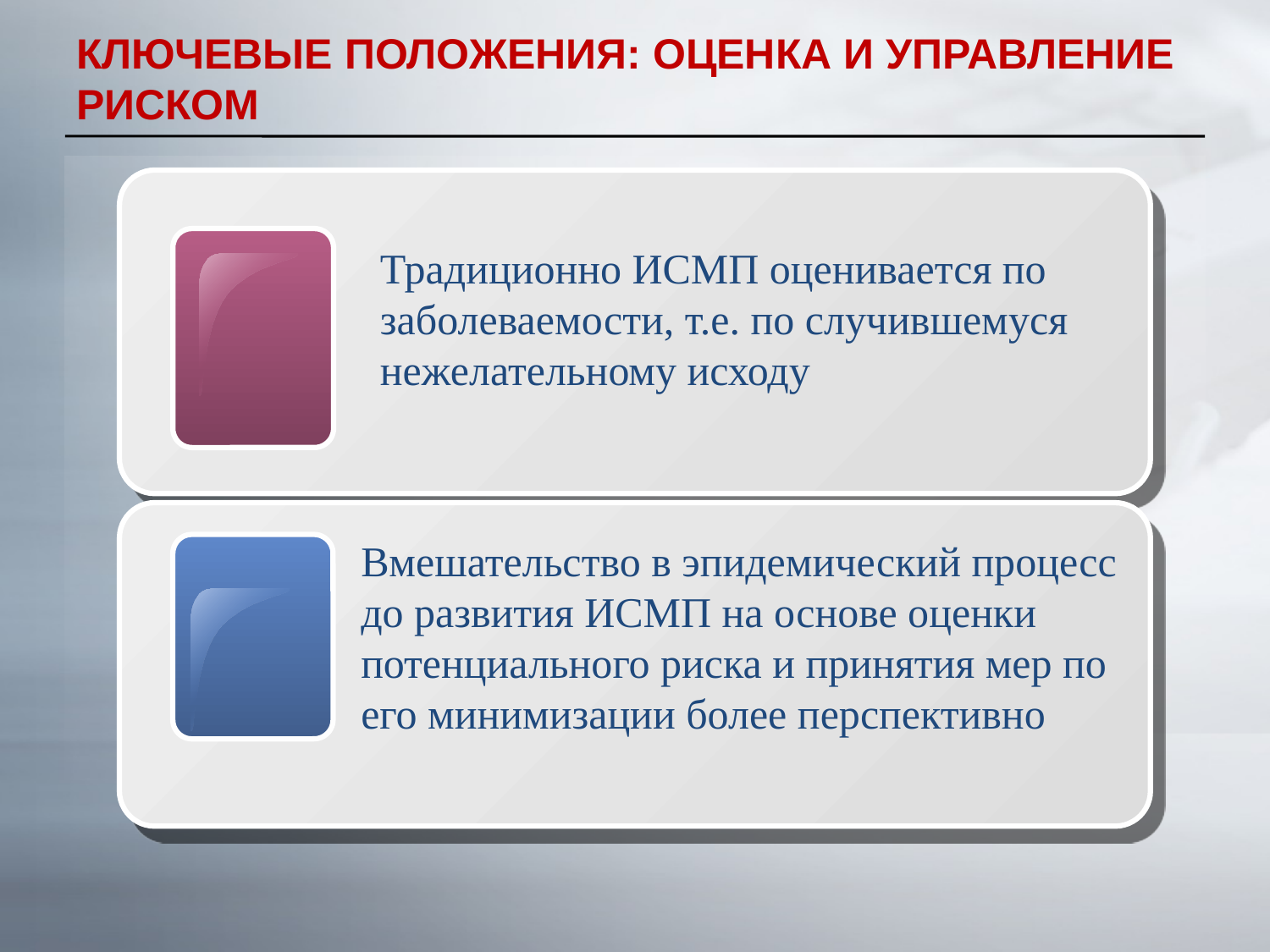

# КЛЮЧЕВЫЕ ПОЛОЖЕНИЯ: ОЦЕНКА И УПРАВЛЕНИЕ РИСКОМ

Традиционно ИСМП оценивается по заболеваемости, т.е. по случившемуся
нежелательному исходу

Вмешательство в эпидемический процесс до развития ИСМП на основе оценки потенциального риска и принятия мер по его минимизации более перспективно